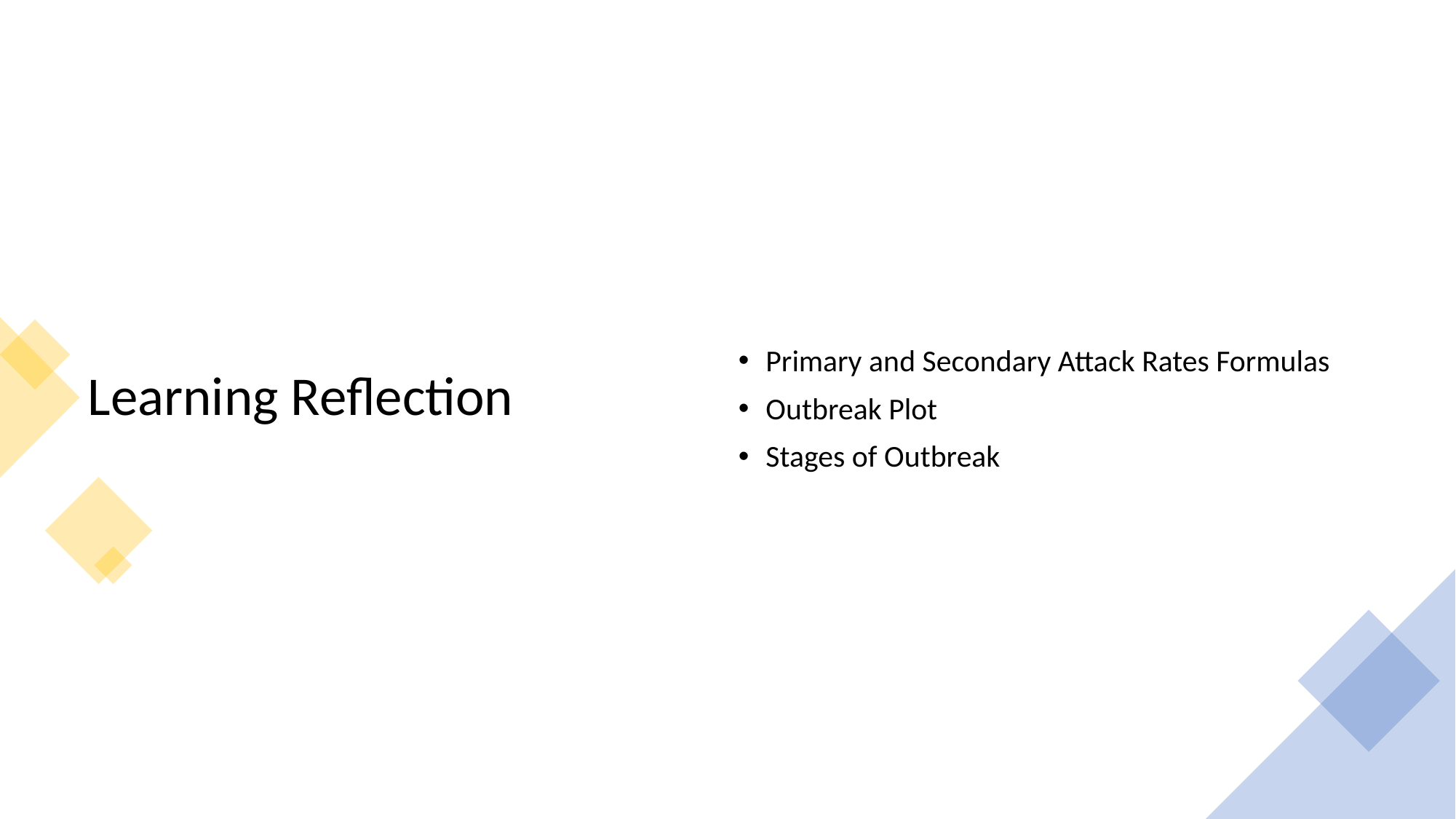

# Learning Reflection
Primary and Secondary Attack Rates Formulas
Outbreak Plot
Stages of Outbreak